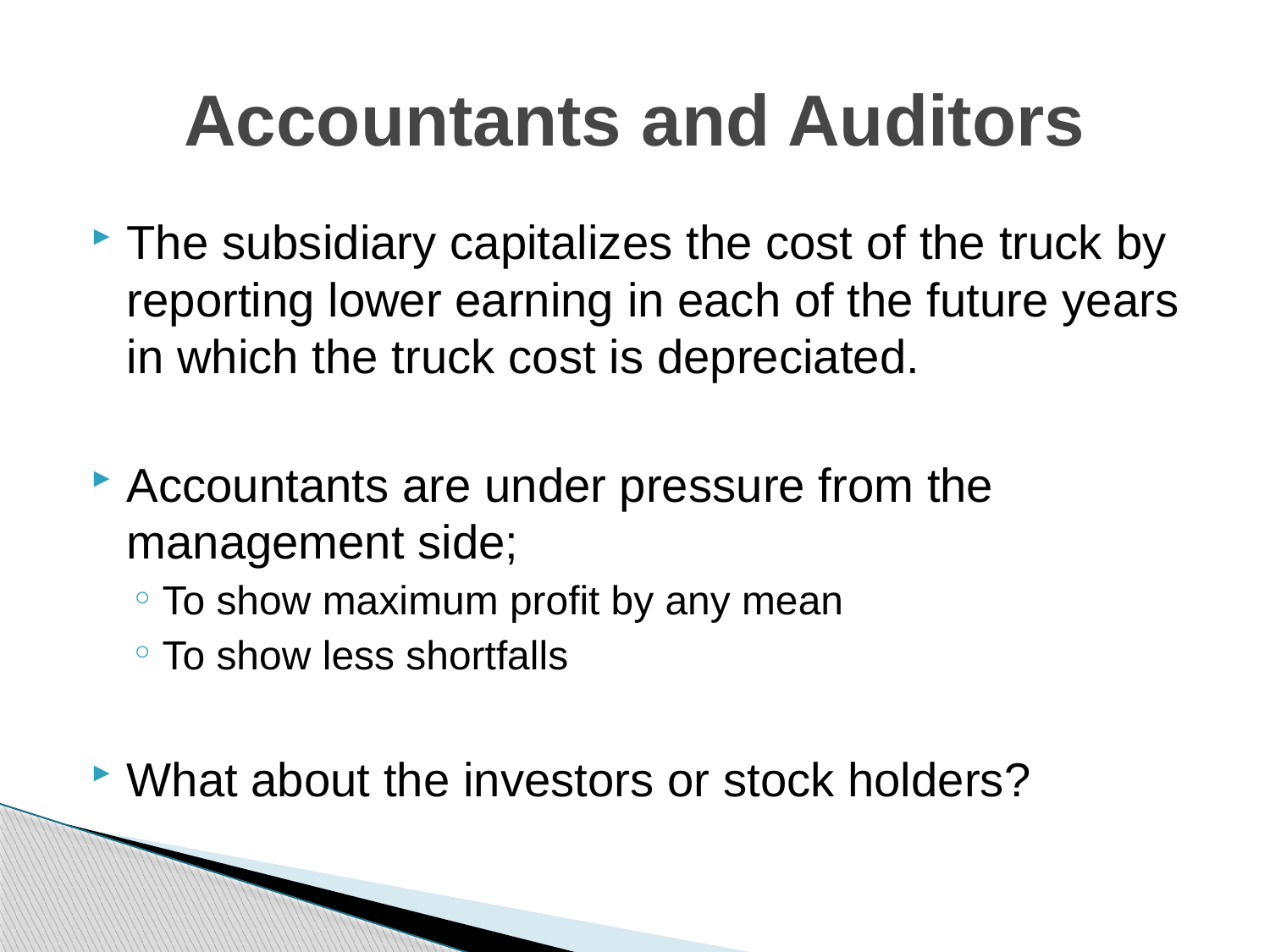

# Accountants and Auditors
The subsidiary capitalizes the cost of the truck by reporting lower earning in each of the future years in which the truck cost is depreciated.

Accountants are under pressure from the management side;
To show maximum profit by any mean
To show less shortfalls

What about the investors or stock holders?